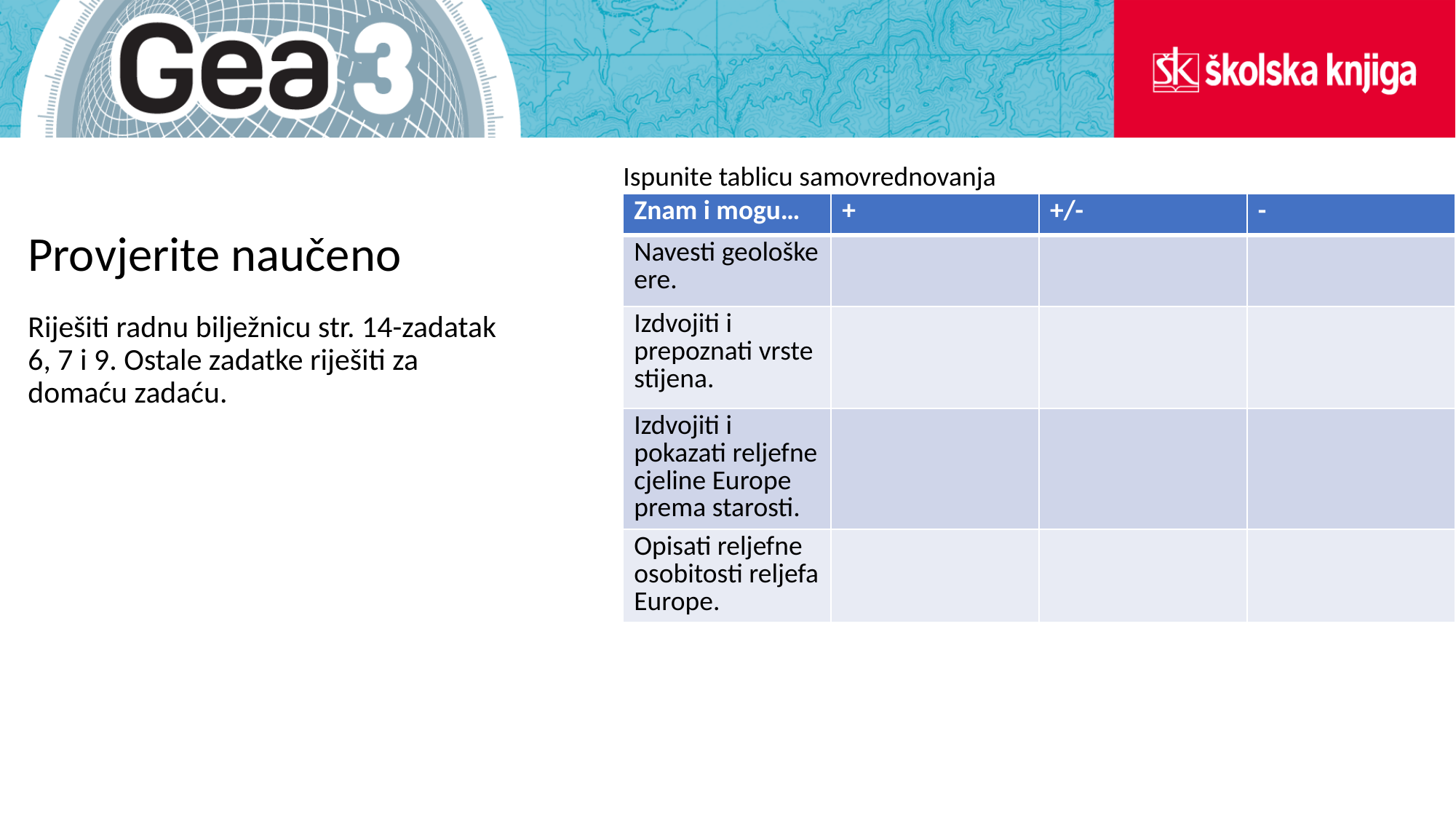

Ispunite tablicu samovrednovanja

| Znam i mogu… | + | +/- | - |
| --- | --- | --- | --- |
| Navesti geološke ere. |  |  |  |
| Izdvojiti i prepoznati vrste stijena. |  |  |  |
| Izdvojiti i pokazati reljefne cjeline Europe prema starosti. |  |  |  |
| Opisati reljefne osobitosti reljefa Europe. |  |  |  |
# Provjerite naučeno
Riješiti radnu bilježnicu str. 14-zadatak 6, 7 i 9. Ostale zadatke riješiti za domaću zadaću.